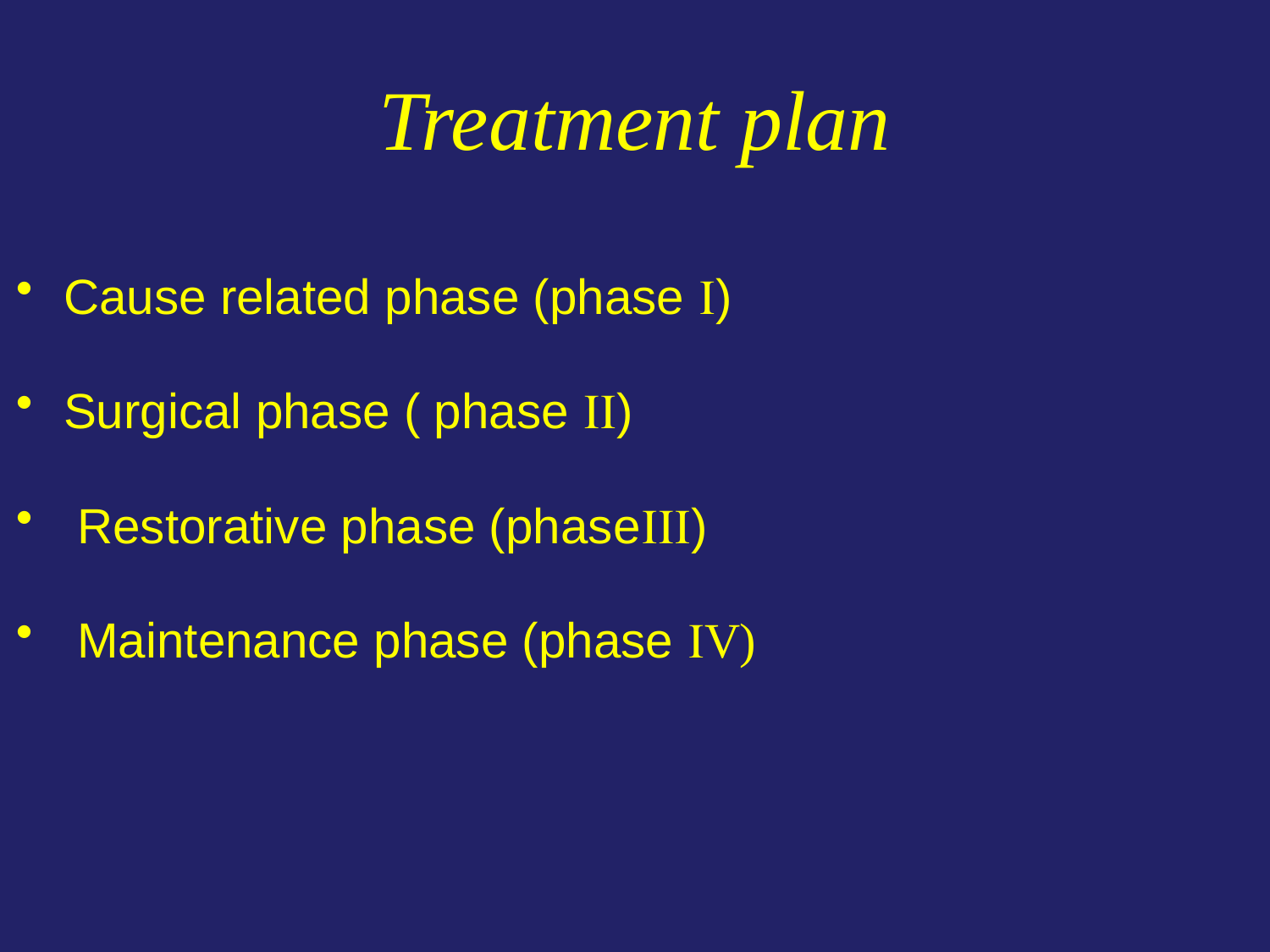

# Treatment plan

Cause related phase (phase Ι)

Surgical phase ( phase ΙΙ)

 Restorative phase (phaseΙΙΙ)

 Maintenance phase (phase ΙV)